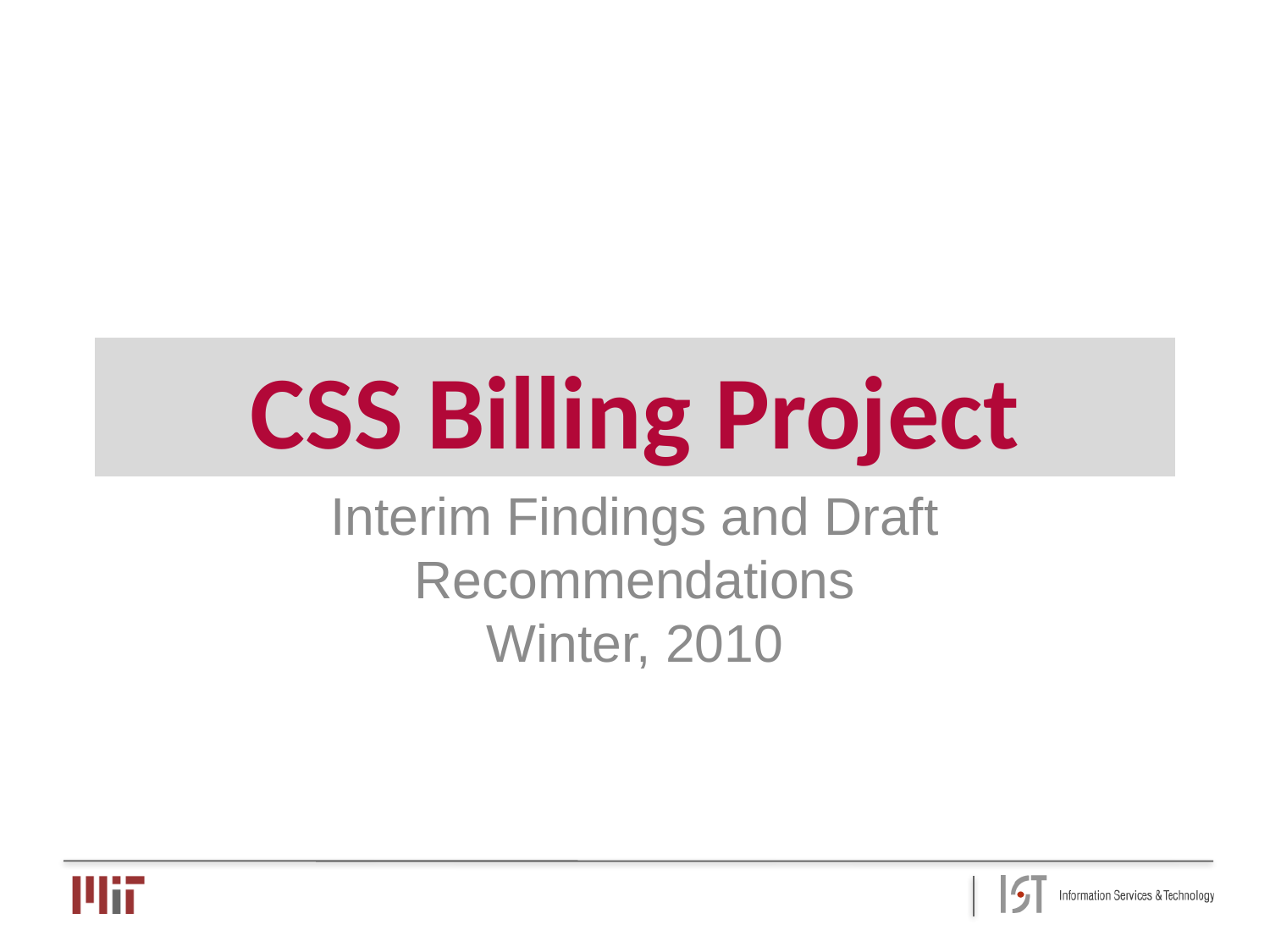

# CSS Billing Project
Interim Findings and Draft Recommendations
Winter, 2010